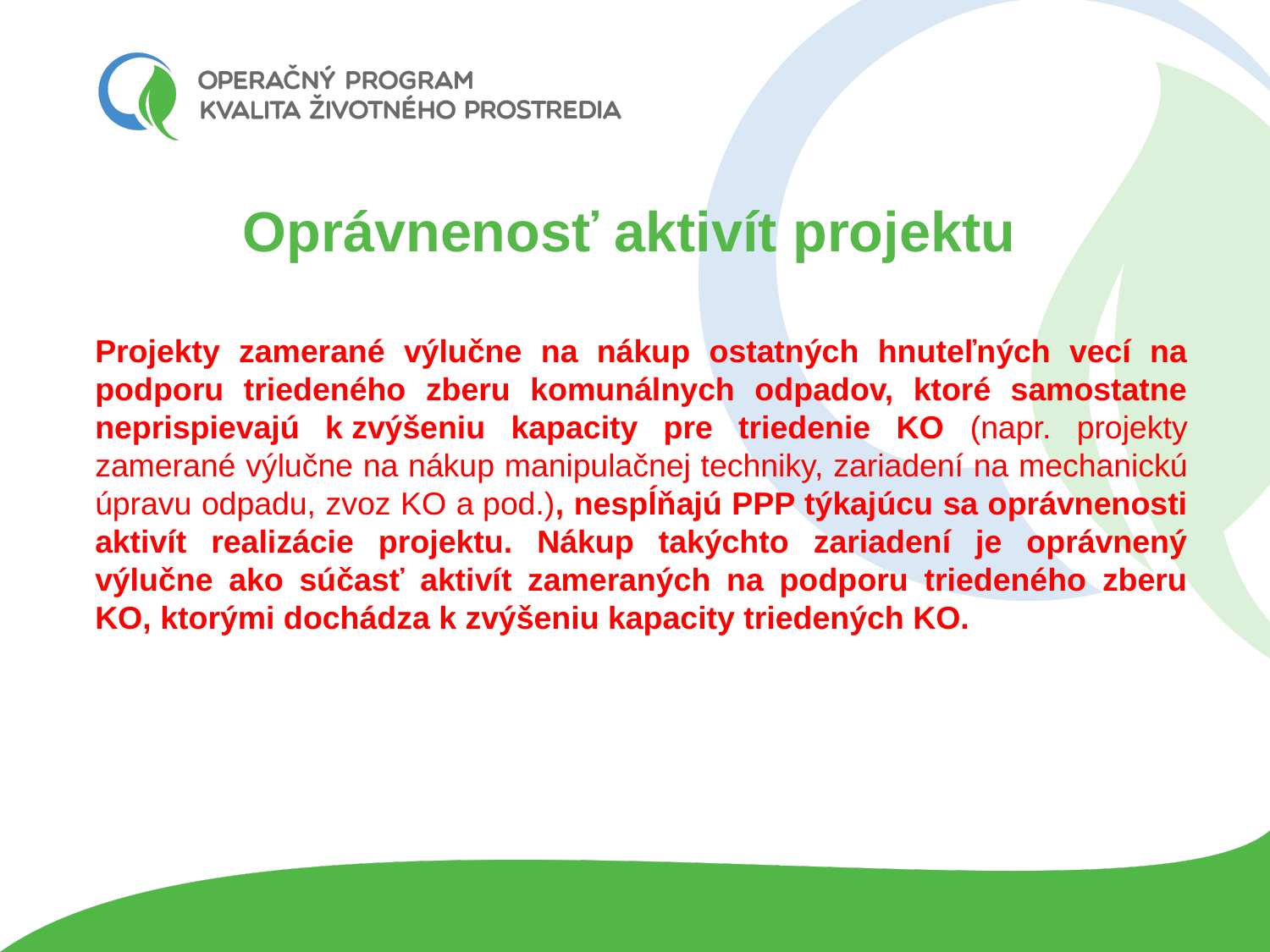

# Oprávnenosť aktivít projektu
Projekty zamerané výlučne na nákup ostatných hnuteľných vecí na podporu triedeného zberu komunálnych odpadov, ktoré samostatne neprispievajú k zvýšeniu kapacity pre triedenie KO (napr. projekty zamerané výlučne na nákup manipulačnej techniky, zariadení na mechanickú úpravu odpadu, zvoz KO a pod.), nespĺňajú PPP týkajúcu sa oprávnenosti aktivít realizácie projektu. Nákup takýchto zariadení je oprávnený výlučne ako súčasť aktivít zameraných na podporu triedeného zberu KO, ktorými dochádza k zvýšeniu kapacity triedených KO.